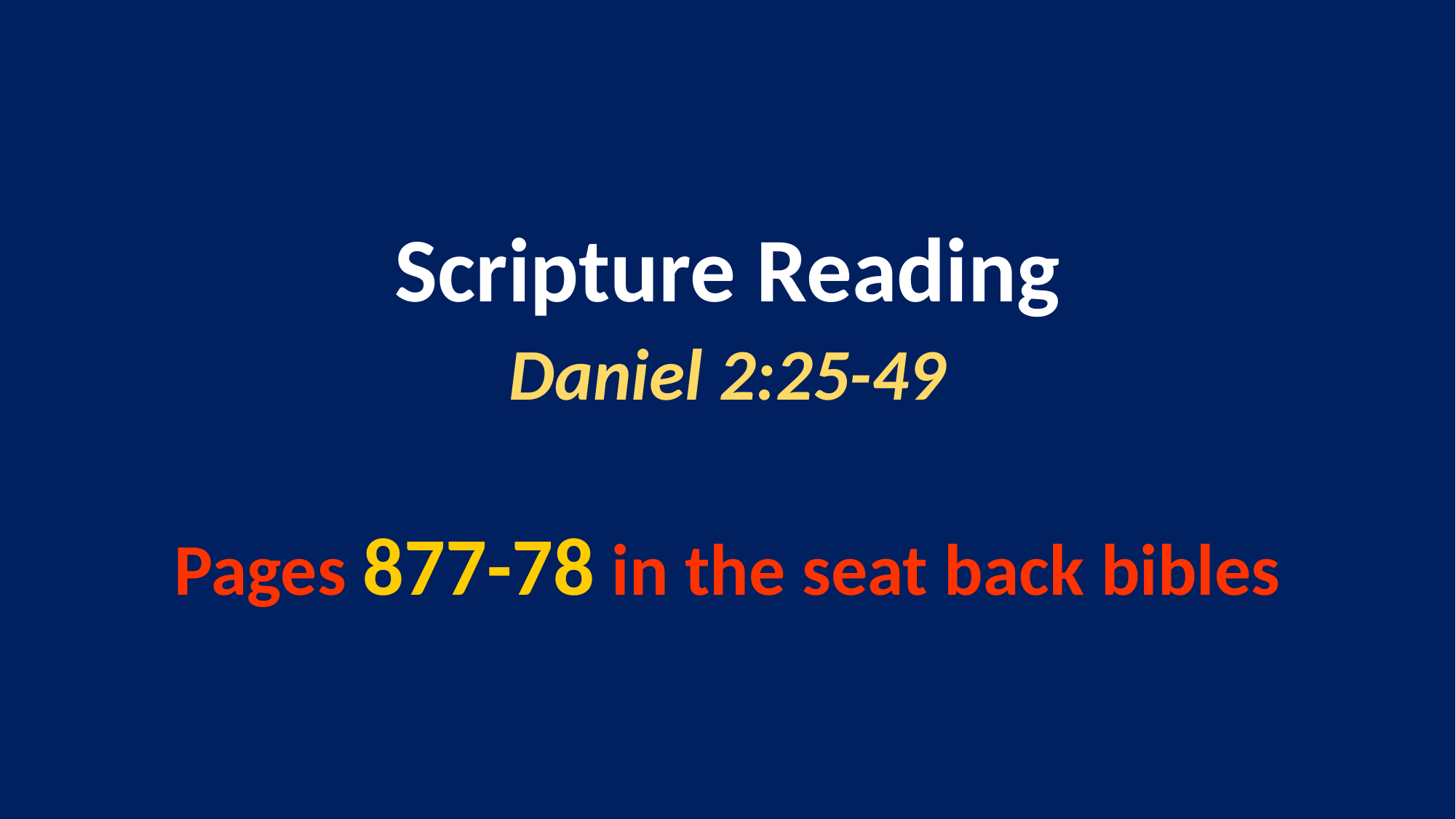

Scripture Reading
Daniel 2:25-49

Pages 877-78 in the seat back bibles